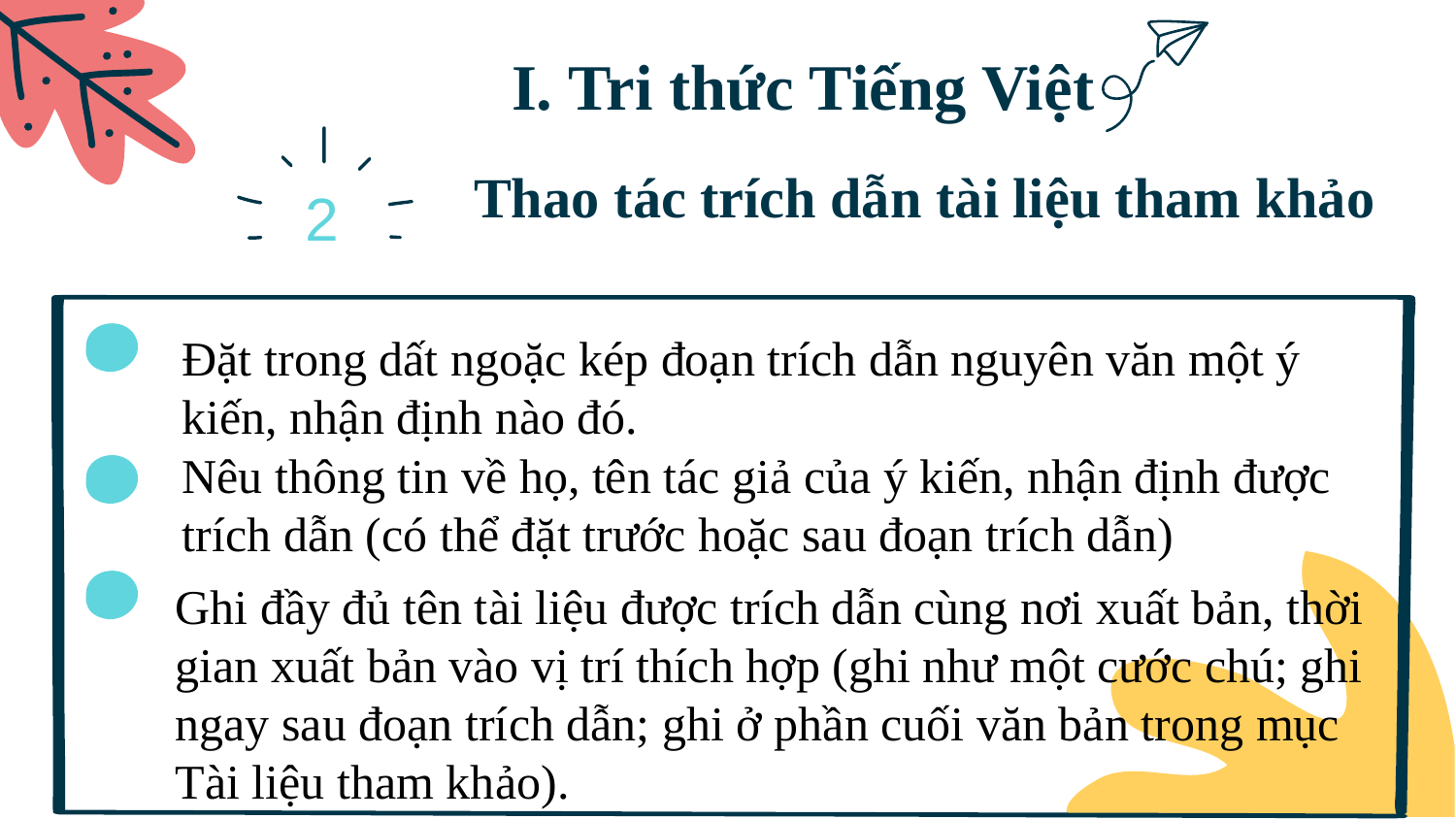

# I. Tri thức Tiếng Việt

Thao tác trích dẫn tài liệu tham khảo

2

Đặt trong dất ngoặc kép đoạn trích dẫn nguyên văn một ý kiến, nhận định nào đó.

Nêu thông tin về họ, tên tác giả của ý kiến, nhận định được trích dẫn (có thể đặt trước hoặc sau đoạn trích dẫn)

Ghi đầy đủ tên tài liệu được trích dẫn cùng nơi xuất bản, thời gian xuất bản vào vị trí thích hợp (ghi như một cước chú; ghi ngay sau đoạn trích dẫn; ghi ở phần cuối văn bản trong mục Tài liệu tham khảo).